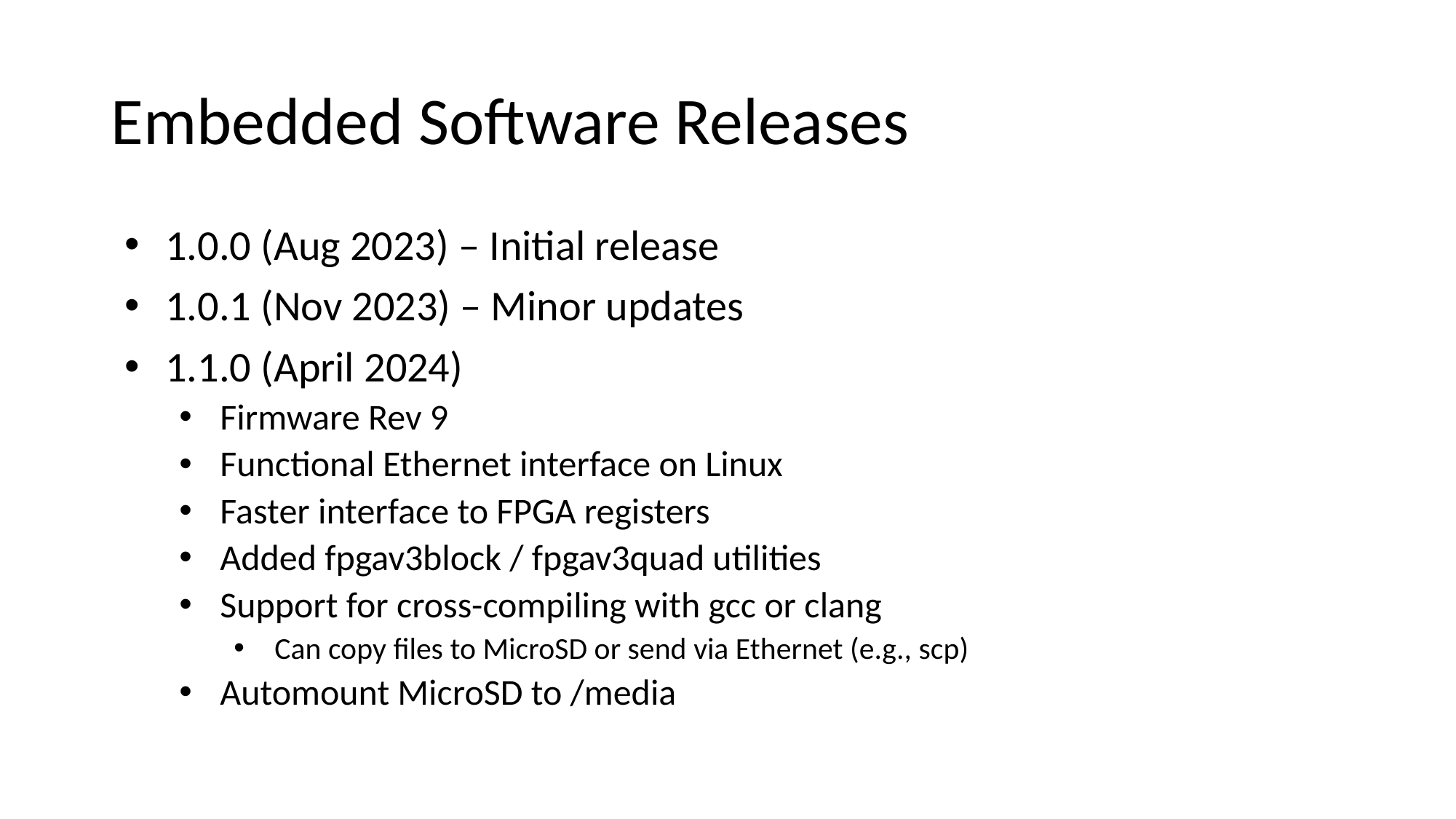

# Embedded Software Releases
1.0.0 (Aug 2023) – Initial release
1.0.1 (Nov 2023) – Minor updates
1.1.0 (April 2024)
Firmware Rev 9
Functional Ethernet interface on Linux
Faster interface to FPGA registers
Added fpgav3block / fpgav3quad utilities
Support for cross-compiling with gcc or clang
Can copy files to MicroSD or send via Ethernet (e.g., scp)
Automount MicroSD to /media